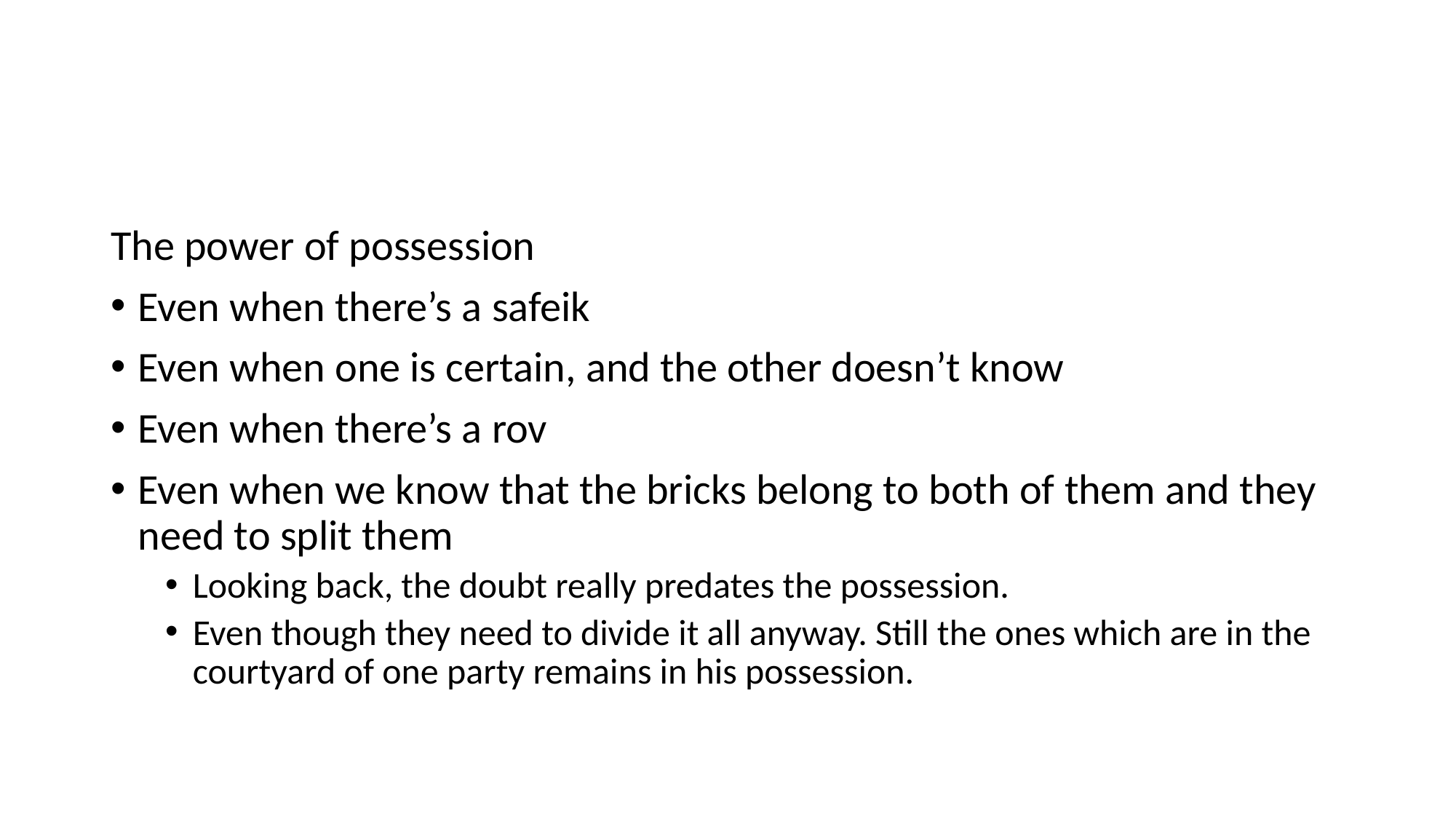

#
The power of possession
Even when there’s a safeik
Even when one is certain, and the other doesn’t know
Even when there’s a rov
Even when we know that the bricks belong to both of them and they need to split them
Looking back, the doubt really predates the possession.
Even though they need to divide it all anyway. Still the ones which are in the courtyard of one party remains in his possession.